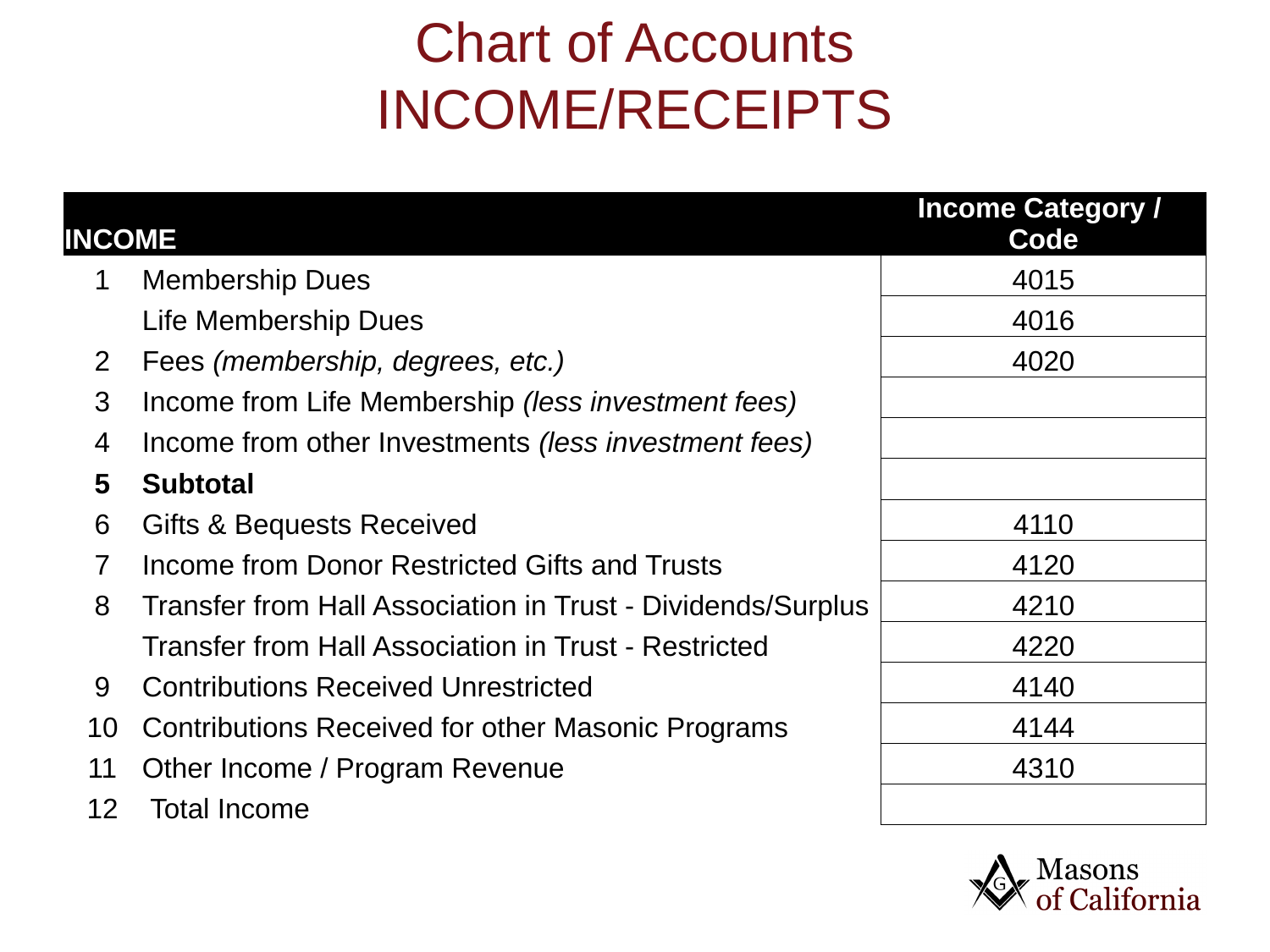

# Chart of Accounts INCOME/RECEIPTS

| INCOME |  | Income Category / Code |
| --- | --- | --- |
| 1 | Membership Dues | 4015 |
|  | Life Membership Dues | 4016 |
| 2 | Fees (membership, degrees, etc.) | 4020 |
| 3 | Income from Life Membership (less investment fees) |  |
| 4 | Income from other Investments (less investment fees) |  |
| 5 | Subtotal |  |
| 6 | Gifts & Bequests Received | 4110 |
| 7 | Income from Donor Restricted Gifts and Trusts | 4120 |
| 8 | Transfer from Hall Association in Trust - Dividends/Surplus | 4210 |
|  | Transfer from Hall Association in Trust - Restricted | 4220 |
| 9 | Contributions Received Unrestricted | 4140 |
| 10 | Contributions Received for other Masonic Programs | 4144 |
| 11 | Other Income / Program Revenue | 4310 |
| 12 | Total Income |  |